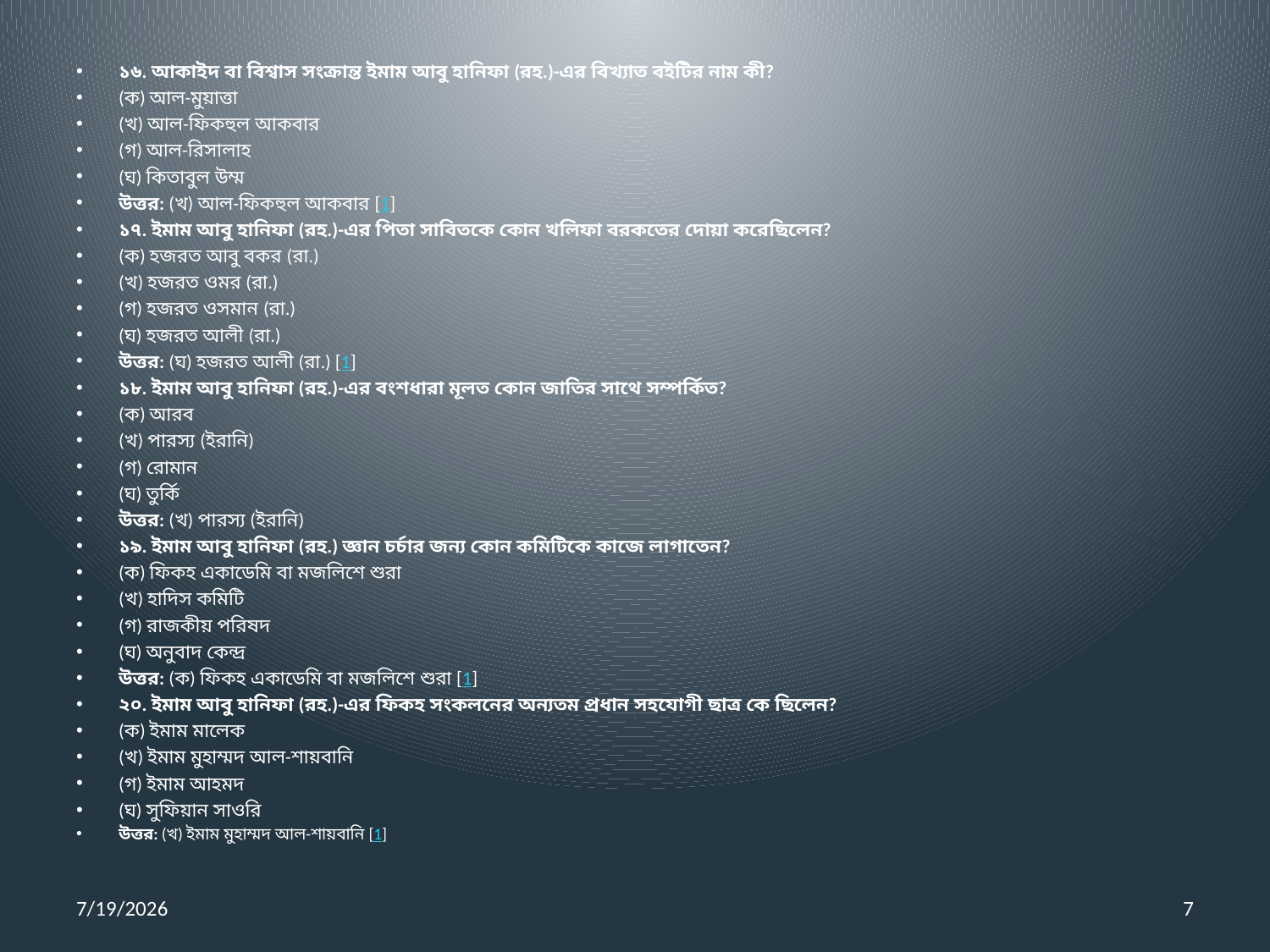

১৬. আকাইদ বা বিশ্বাস সংক্রান্ত ইমাম আবু হানিফা (রহ.)-এর বিখ্যাত বইটির নাম কী?
(ক) আল-মুয়াত্তা
(খ) আল-ফিকহুল আকবার
(গ) আল-রিসালাহ
(ঘ) কিতাবুল উম্ম
উত্তর: (খ) আল-ফিকহুল আকবার [1]
১৭. ইমাম আবু হানিফা (রহ.)-এর পিতা সাবিতকে কোন খলিফা বরকতের দোয়া করেছিলেন?
(ক) হজরত আবু বকর (রা.)
(খ) হজরত ওমর (রা.)
(গ) হজরত ওসমান (রা.)
(ঘ) হজরত আলী (রা.)
উত্তর: (ঘ) হজরত আলী (রা.) [1]
১৮. ইমাম আবু হানিফা (রহ.)-এর বংশধারা মূলত কোন জাতির সাথে সম্পর্কিত?
(ক) আরব
(খ) পারস্য (ইরানি)
(গ) রোমান
(ঘ) তুর্কি
উত্তর: (খ) পারস্য (ইরানি)
১৯. ইমাম আবু হানিফা (রহ.) জ্ঞান চর্চার জন্য কোন কমিটিকে কাজে লাগাতেন?
(ক) ফিকহ একাডেমি বা মজলিশে শুরা
(খ) হাদিস কমিটি
(গ) রাজকীয় পরিষদ
(ঘ) অনুবাদ কেন্দ্র
উত্তর: (ক) ফিকহ একাডেমি বা মজলিশে শুরা [1]
২০. ইমাম আবু হানিফা (রহ.)-এর ফিকহ সংকলনের অন্যতম প্রধান সহযোগী ছাত্র কে ছিলেন?
(ক) ইমাম মালেক
(খ) ইমাম মুহাম্মদ আল-শায়বানি
(গ) ইমাম আহমদ
(ঘ) সুফিয়ান সাওরি
উত্তর: (খ) ইমাম মুহাম্মদ আল-শায়বানি [1]

7/19/2026
7